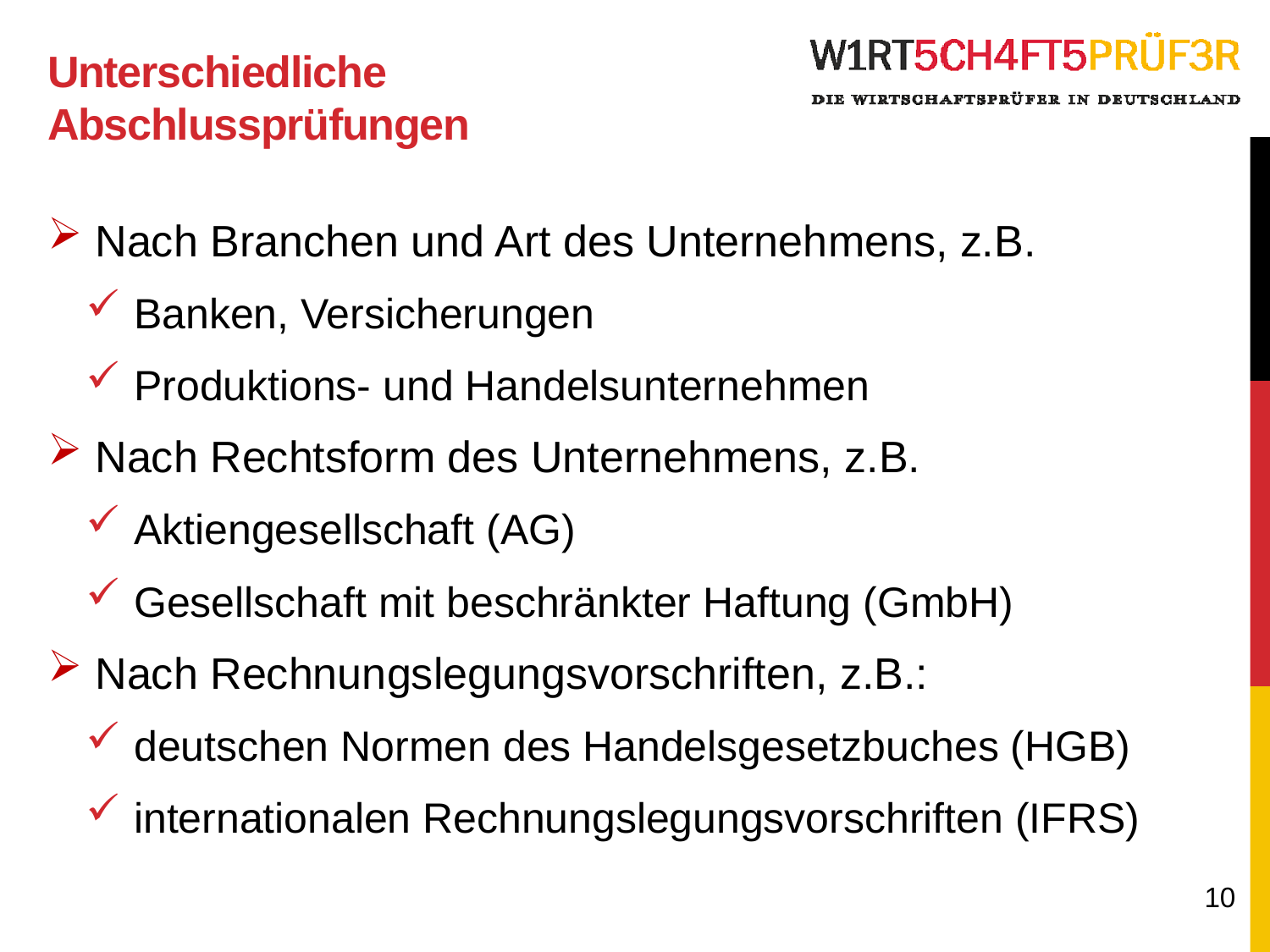

# Unterschiedliche Abschlussprüfungen

Nach Branchen und Art des Unternehmens, z.B.
Banken, Versicherungen
Produktions- und Handelsunternehmen
Nach Rechtsform des Unternehmens, z.B.
Aktiengesellschaft (AG)
Gesellschaft mit beschränkter Haftung (GmbH)
Nach Rechnungslegungsvorschriften, z.B.:
deutschen Normen des Handelsgesetzbuches (HGB)
internationalen Rechnungslegungsvorschriften (IFRS)